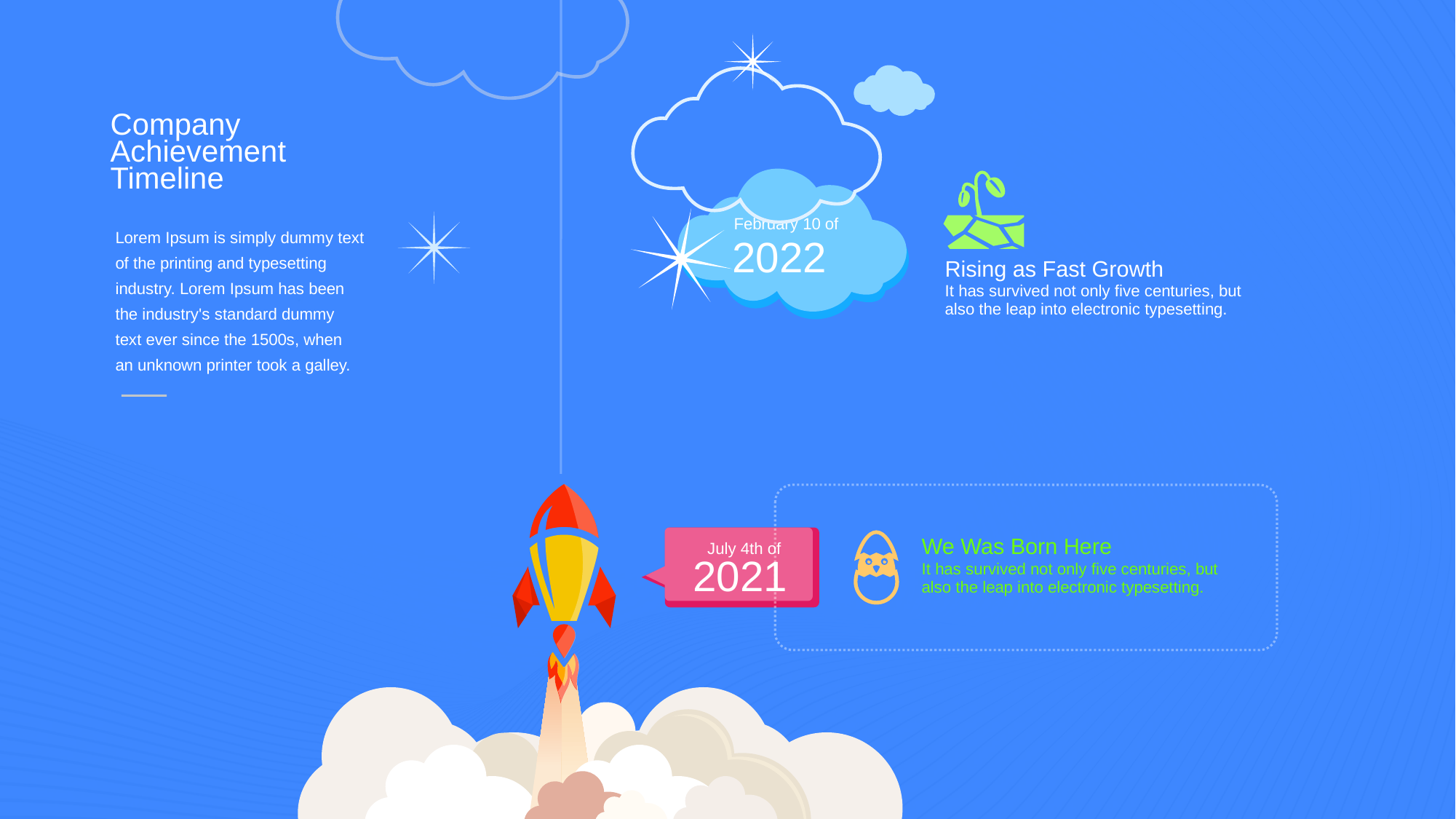

Company Achievement Timeline
Lorem Ipsum is simply dummy text of the printing and typesetting industry. Lorem Ipsum has been the industry's standard dummy text ever since the 1500s, when an unknown printer took a galley.

February 10 of
2022

Rising as Fast Growth
It has survived not only five centuries, but also the leap into electronic typesetting.

We Was Born Here
It has survived not only five centuries, but also the leap into electronic typesetting.

July 4th of
2021